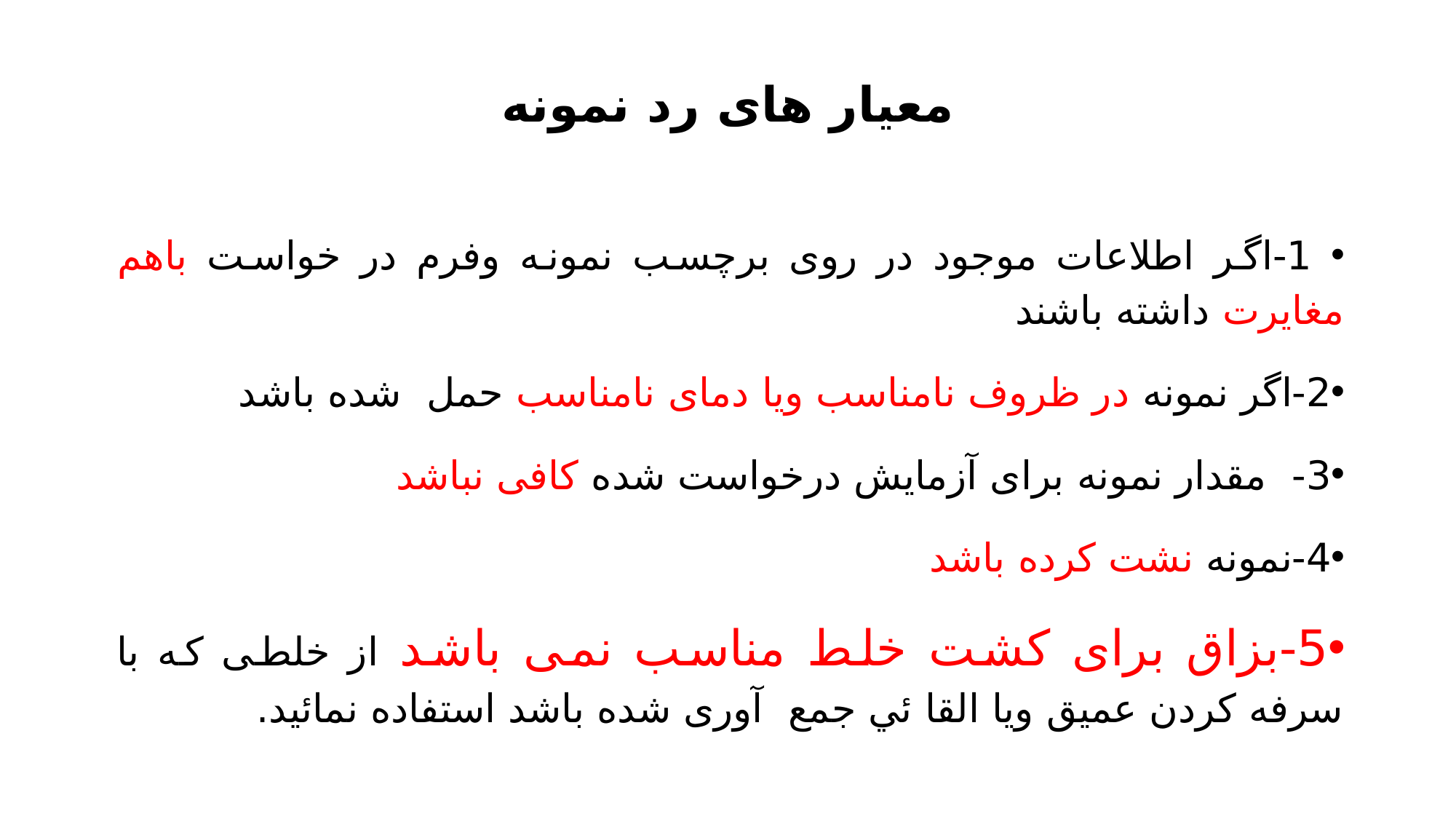

# معیار های رد نمونه
 1-اگر اطلاعات موجود در روی برچسب نمونه وفرم در خواست باهم مغایرت داشته باشند
2-اگر نمونه در ظروف نامناسب ویا دمای نامناسب حمل  شده باشد
3-  مقدار نمونه برای آزمایش درخواست شده کافی نباشد
4-نمونه نشت کرده باشد
5-بزاق برای کشت خلط مناسب نمی باشد از خلطی که با سرفه کردن عمیق ویا القا ئي جمع  آوری شده باشد استفاده نمائید.